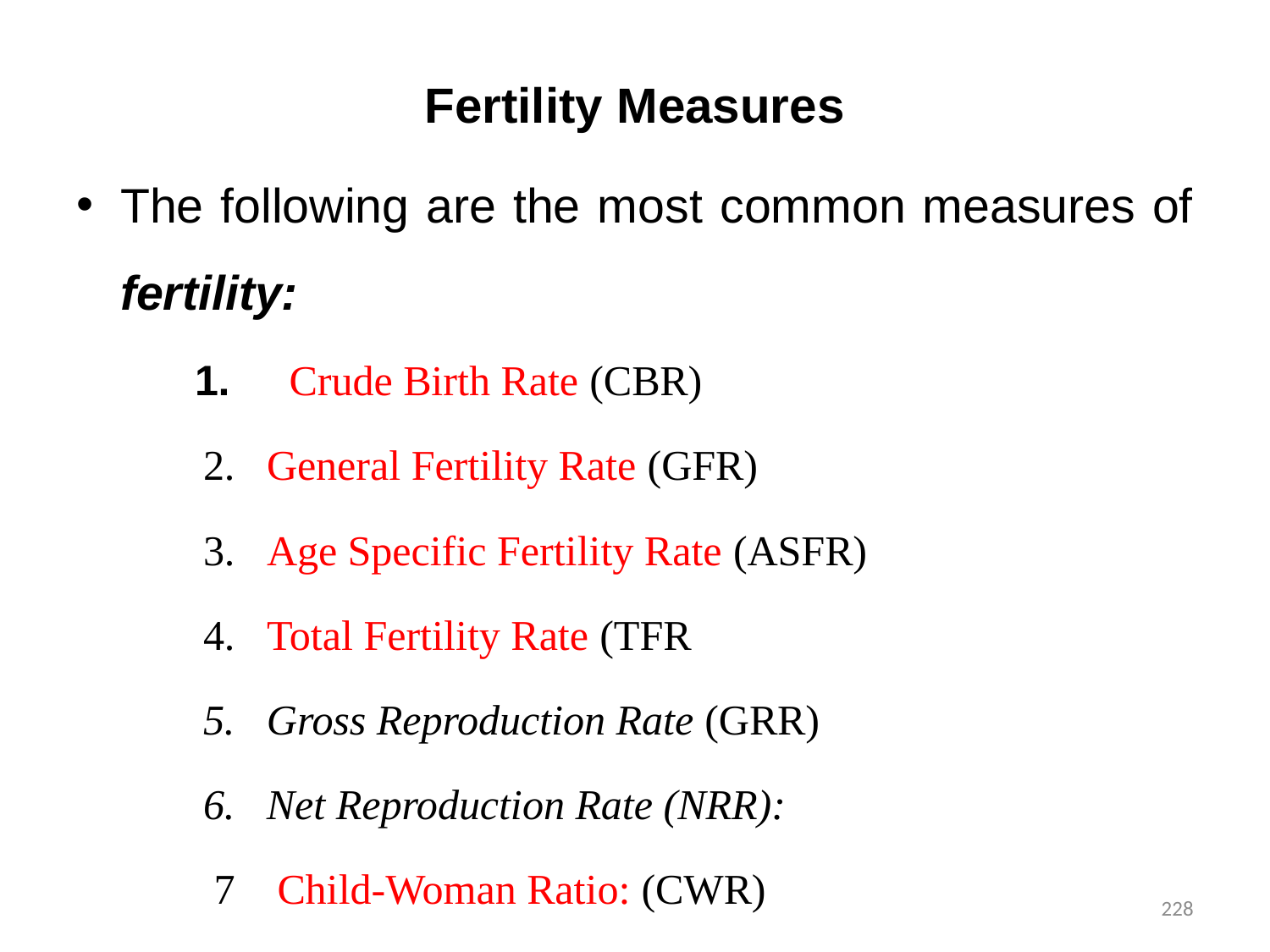

# Fertility Measures
The following are the most common measures of fertility:
          1.     Crude Birth Rate (CBR)
            2.   General Fertility Rate (GFR)
            3.   Age Specific Fertility Rate (ASFR)
            4.   Total Fertility Rate (TFR
            5.   Gross Reproduction Rate (GRR)
            6.   Net Reproduction Rate (NRR):
             7    Child-Woman Ratio: (CWR)

228